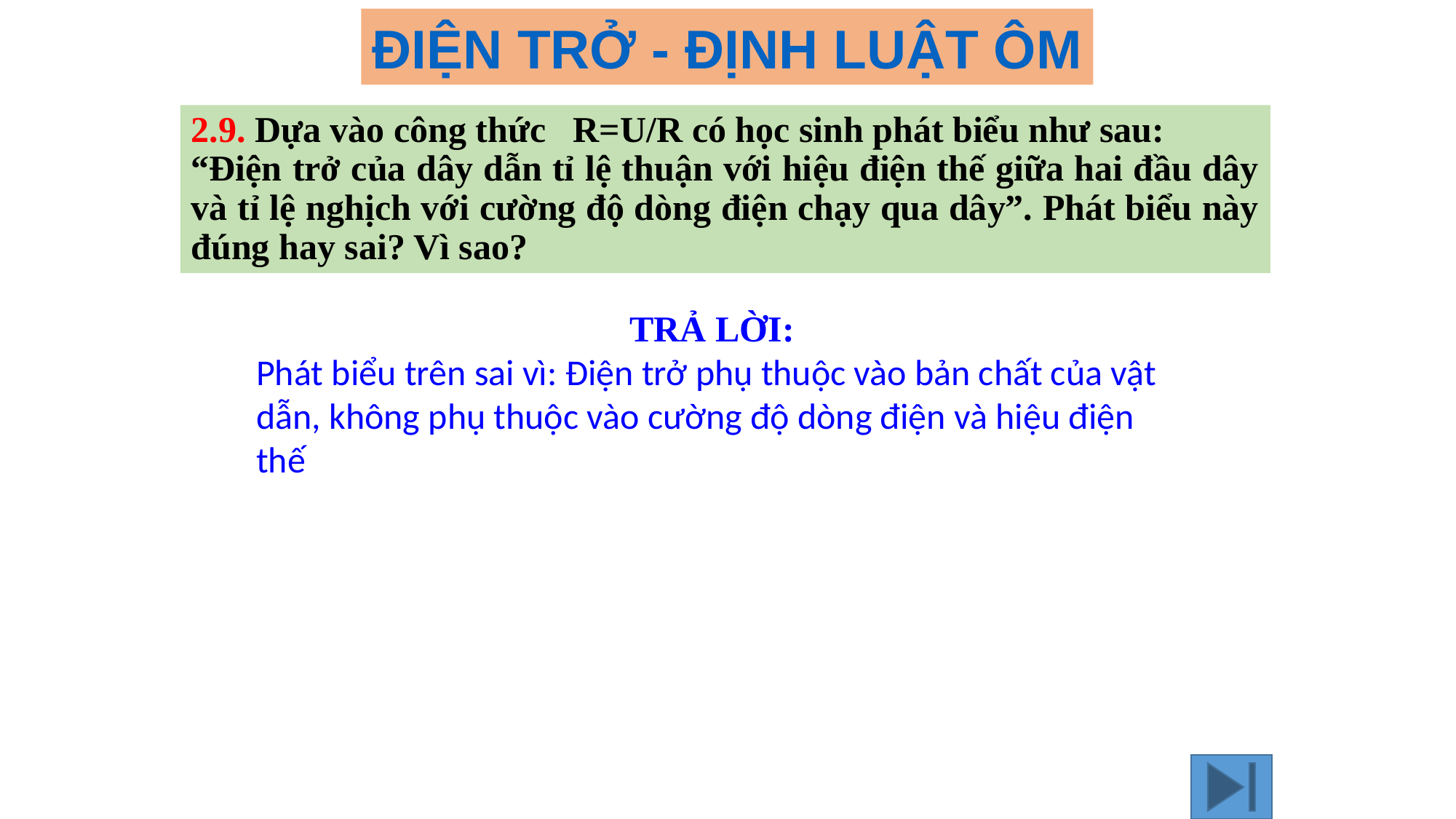

ĐIỆN TRỞ - ĐỊNH LUẬT ÔM
2.9. Dựa vào công thức   R=U/R có học sinh phát biểu như sau:
“Điện trở của dây dẫn tỉ lệ thuận với hiệu điện thế giữa hai đầu dây và tỉ lệ nghịch với cường độ dòng điện chạy qua dây”. Phát biểu này đúng hay sai? Vì sao?
TRẢ LỜI:
Phát biểu trên sai vì: Điện trở phụ thuộc vào bản chất của vật dẫn, không phụ thuộc vào cường độ dòng điện và hiệu điện thế